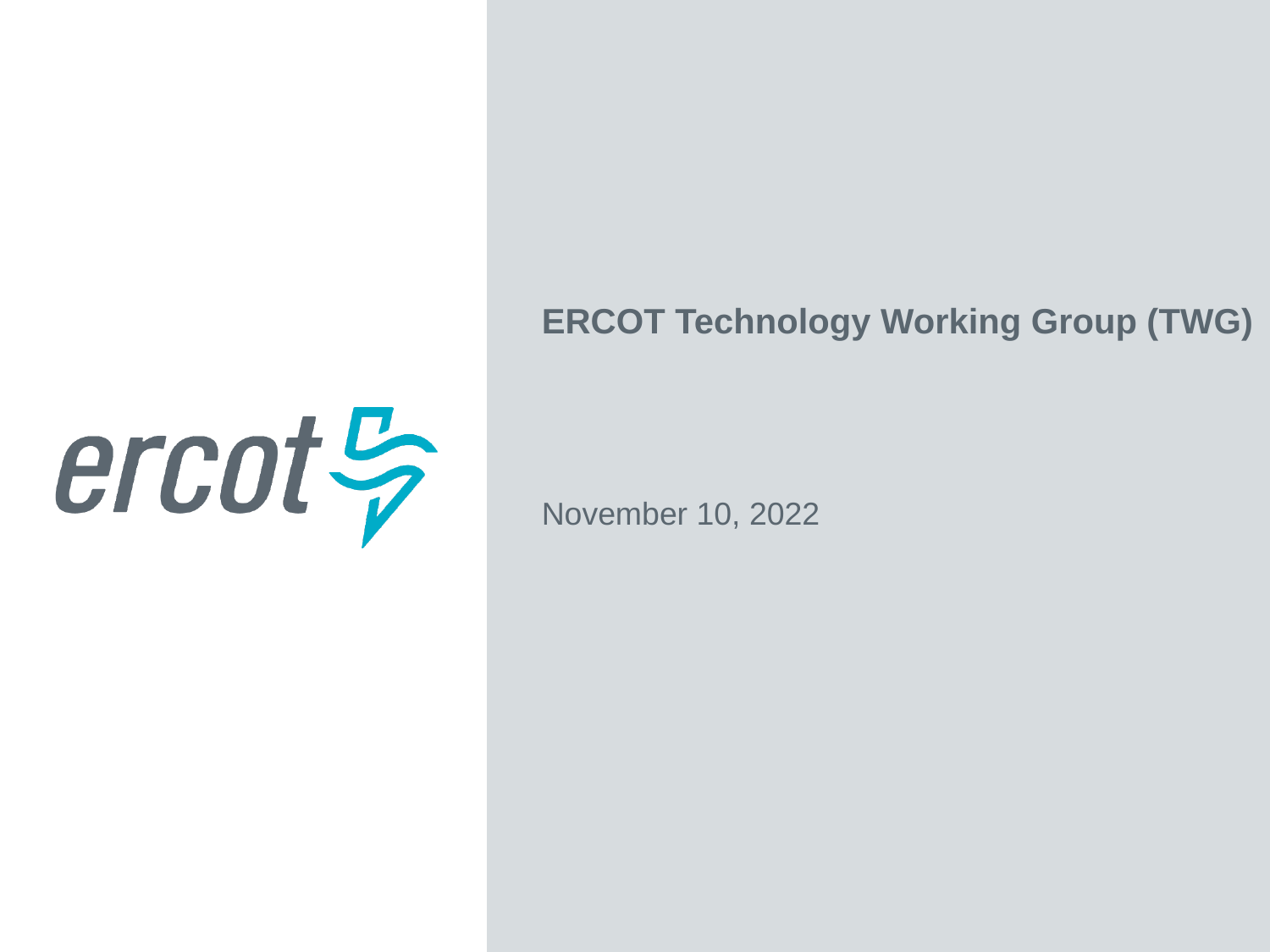

ERCOT Technology Working Group (TWG)

November 10, 2022